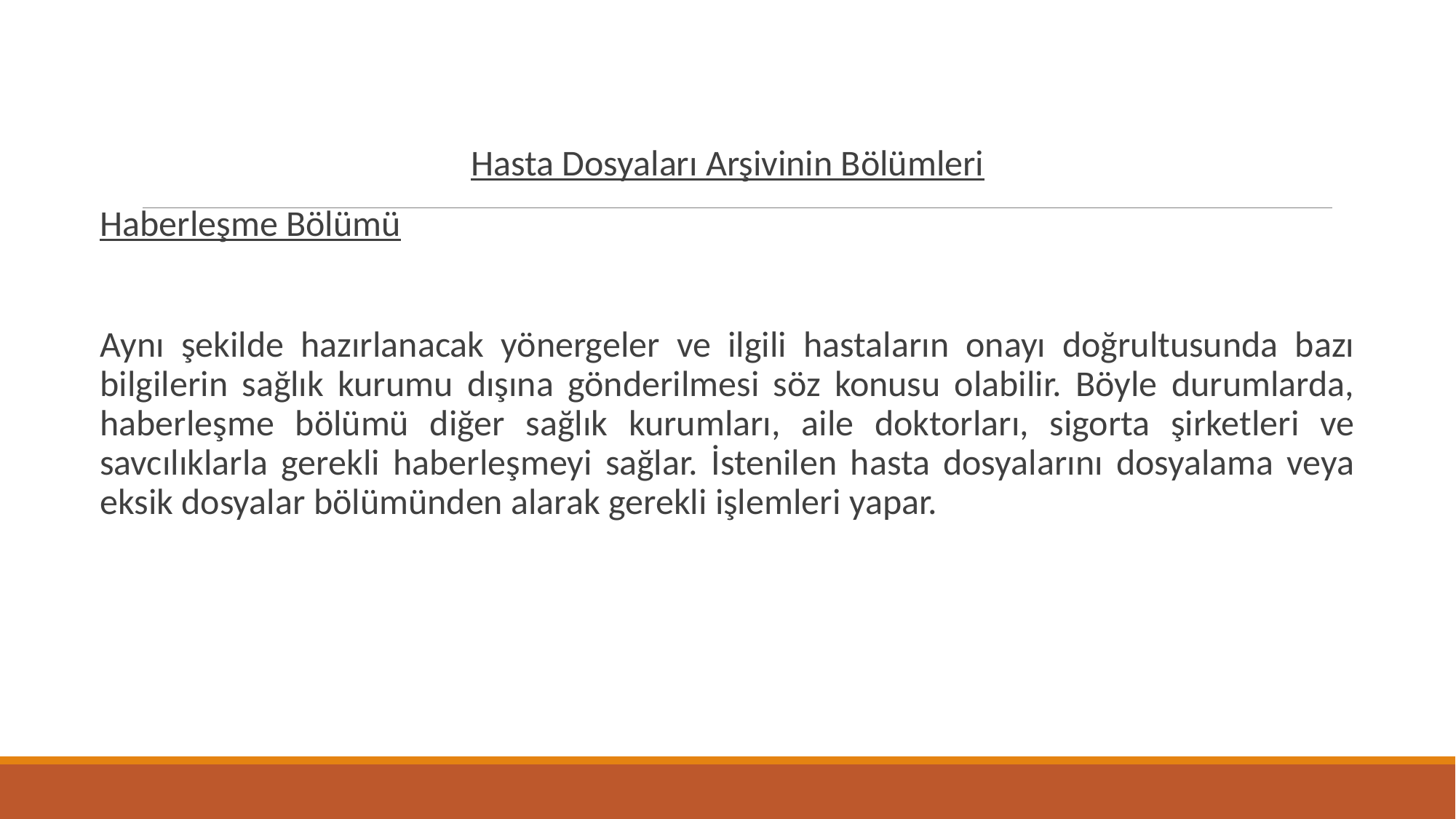

# HASTA DOSYALARI ARŞİVİ
Hasta Dosyaları Arşivinin Bölümleri
Haberleşme Bölümü

Aynı şekilde hazırlanacak yönergeler ve ilgili hastaların onayı doğrultusunda bazı bilgilerin sağlık kurumu dışına gönderilmesi söz konusu olabilir. Böyle durumlarda, haberleşme bölümü diğer sağlık kurumları, aile doktorları, sigorta şirketleri ve savcılıklarla gerekli haberleşmeyi sağlar. İstenilen hasta dosyalarını dosyalama veya eksik dosyalar bölümünden alarak gerekli işlemleri yapar.